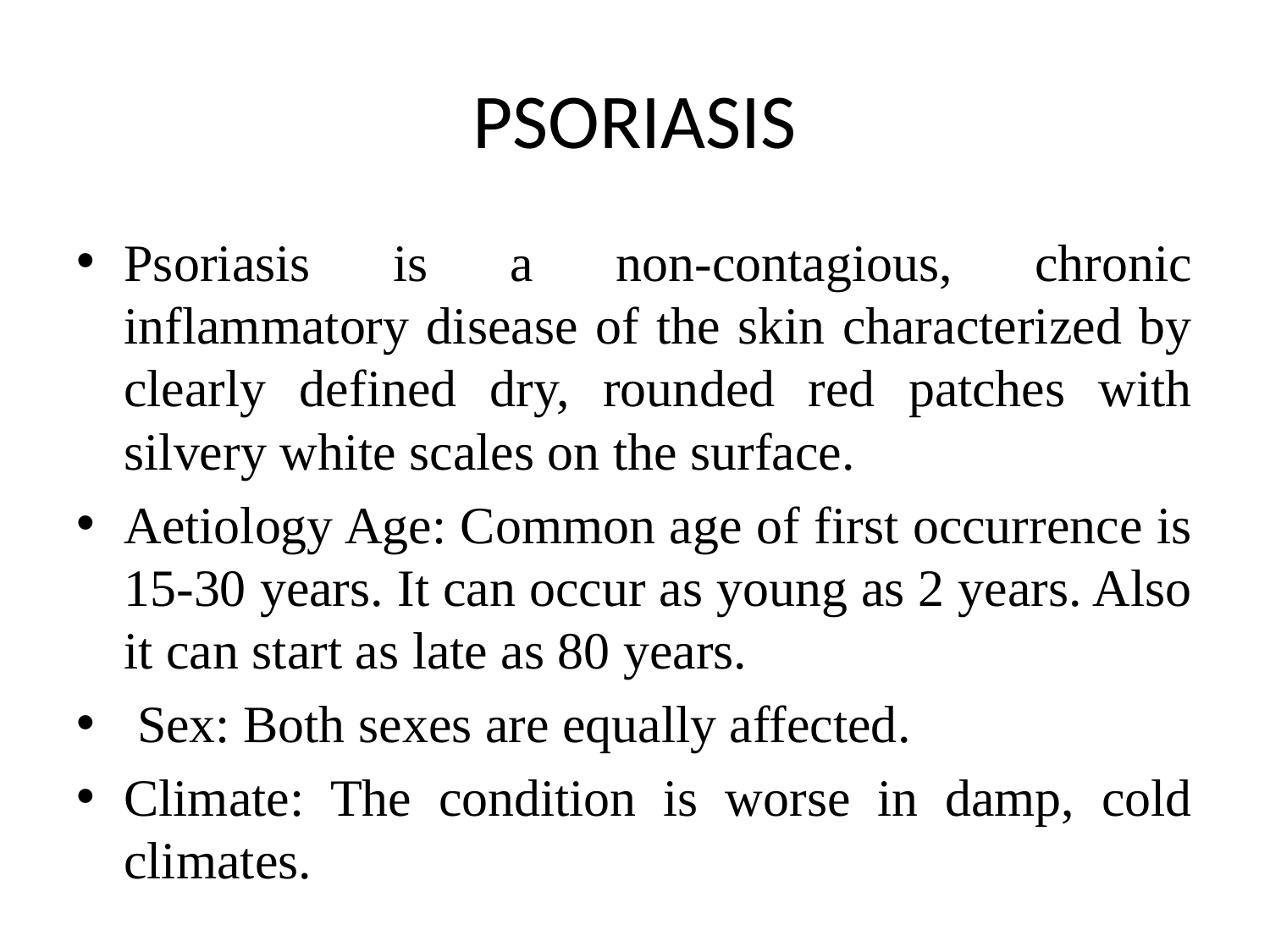

# PSORIASIS
Psoriasis is a non-contagious, chronic inflammatory disease of the skin characterized by clearly defined dry, rounded red patches with silvery white scales on the surface.
Aetiology Age: Common age of first occurrence is 15-30 years. It can occur as young as 2 years. Also it can start as late as 80 years.
 Sex: Both sexes are equally affected.
Climate: The condition is worse in damp, cold climates.